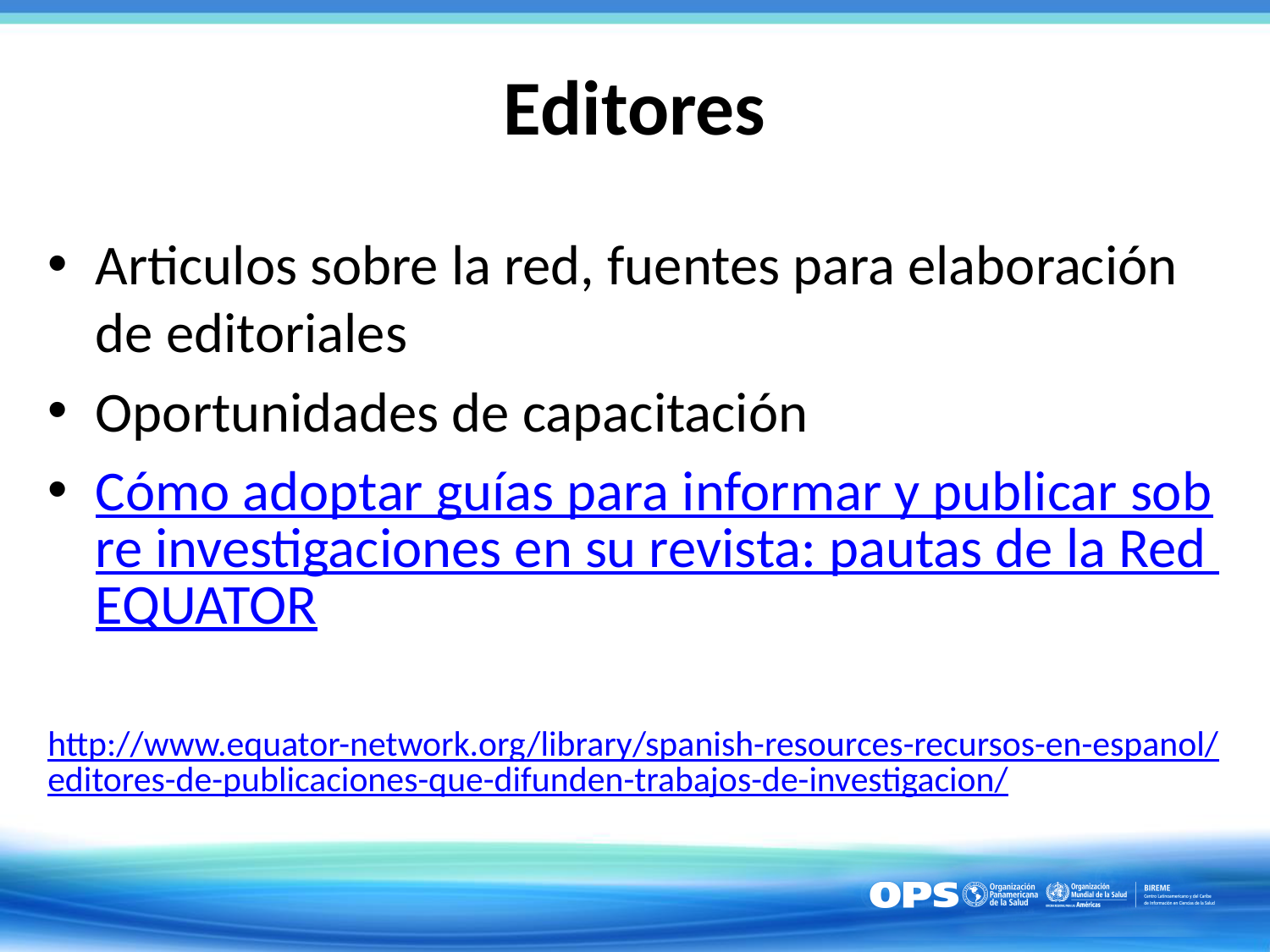

# Editores
Articulos sobre la red, fuentes para elaboración de editoriales
Oportunidades de capacitación
Cómo adoptar guías para informar y publicar sobre investigaciones en su revista: pautas de la Red EQUATOR

http://www.equator-network.org/library/spanish-resources-recursos-en-espanol/editores-de-publicaciones-que-difunden-trabajos-de-investigacion/